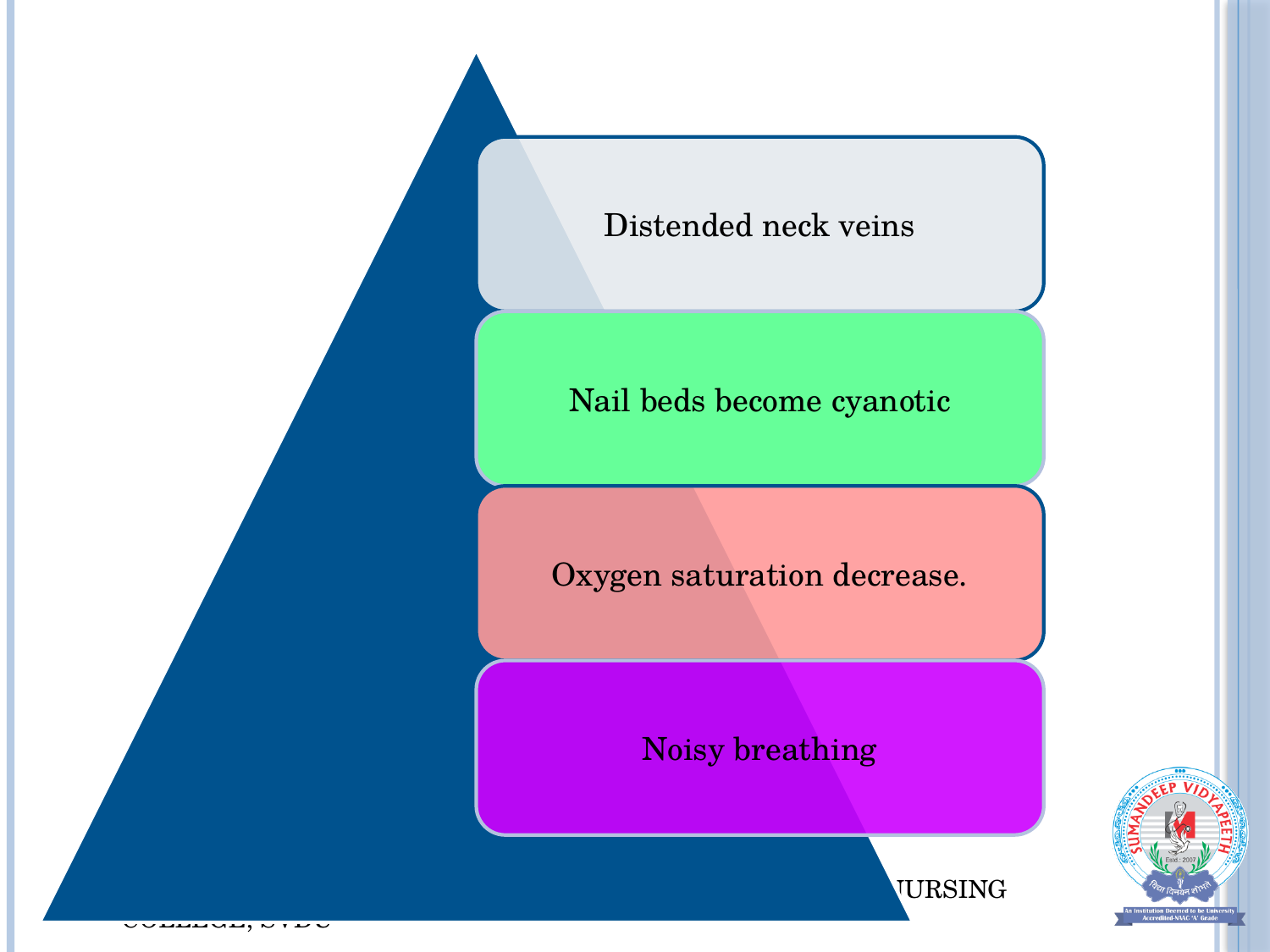

Distended neck veins
Nail beds become cyanotic
Oxygen saturation decrease.
Noisy breathing